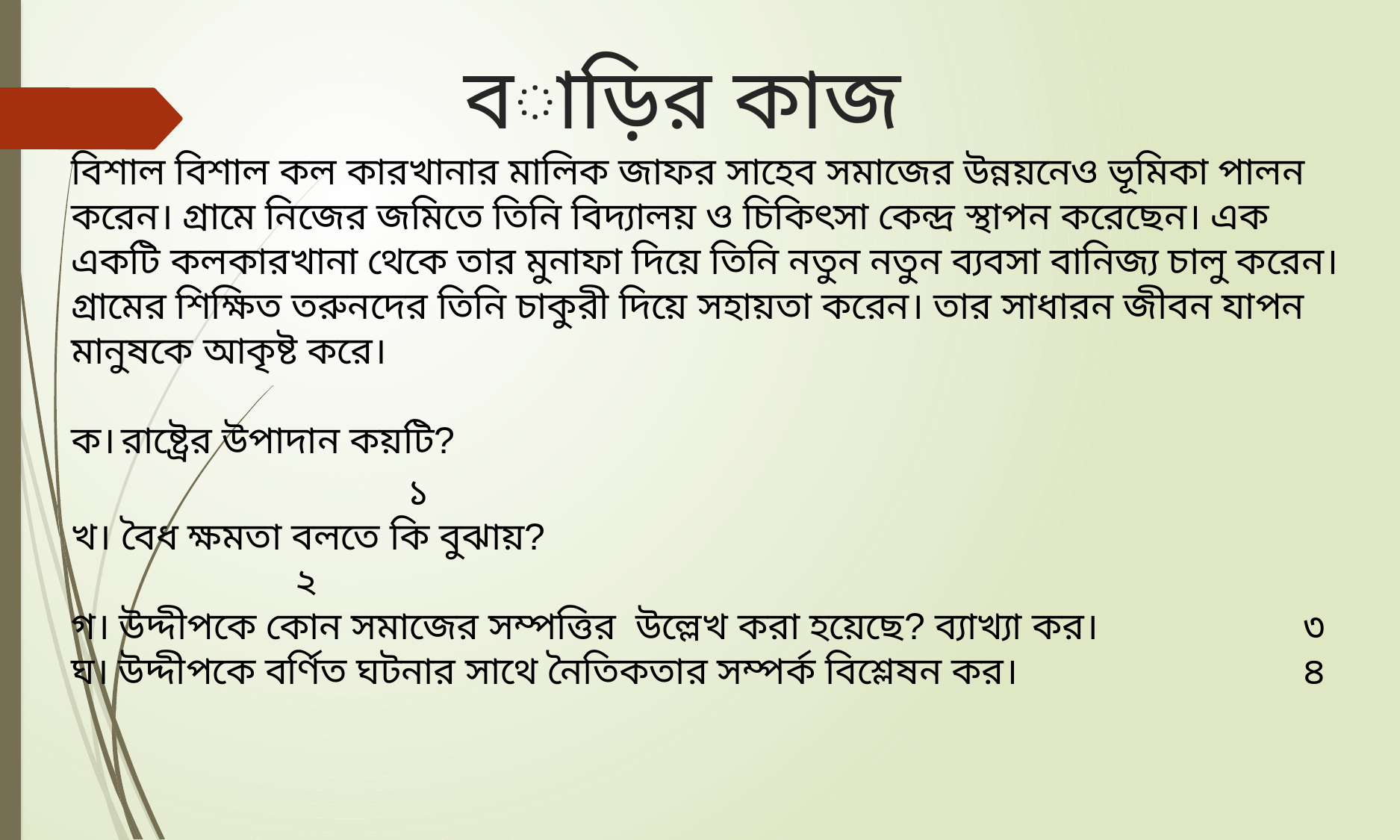

# বাড়ির কাজ
বিশাল বিশাল কল কারখানার মালিক জাফর সাহেব সমাজের উন্নয়নেও ভূমিকা পালন করেন। গ্রামে নিজের জমিতে তিনি বিদ্যালয় ও চিকিৎসা কেন্দ্র স্থাপন করেছেন। এক একটি কলকারখানা থেকে তার মুনাফা দিয়ে তিনি নতুন নতুন ব্যবসা বানিজ্য চালু করেন। গ্রামের শিক্ষিত তরুনদের তিনি চাকুরী দিয়ে সহায়তা করেন। তার সাধারন জীবন যাপন মানুষকে আকৃষ্ট করে।

ক। রাষ্ট্রের উপাদান কয়টি?											১
খ। বৈধ ক্ষমতা বলতে কি বুঝায়?									২
গ। উদ্দীপকে কোন সমাজের সম্পত্তির  উল্লেখ করা হয়েছে? ব্যাখ্যা কর।		৩
ঘ। উদ্দীপকে বর্ণিত ঘটনার সাথে নৈতিকতার সম্পর্ক বিশ্লেষন কর।			৪